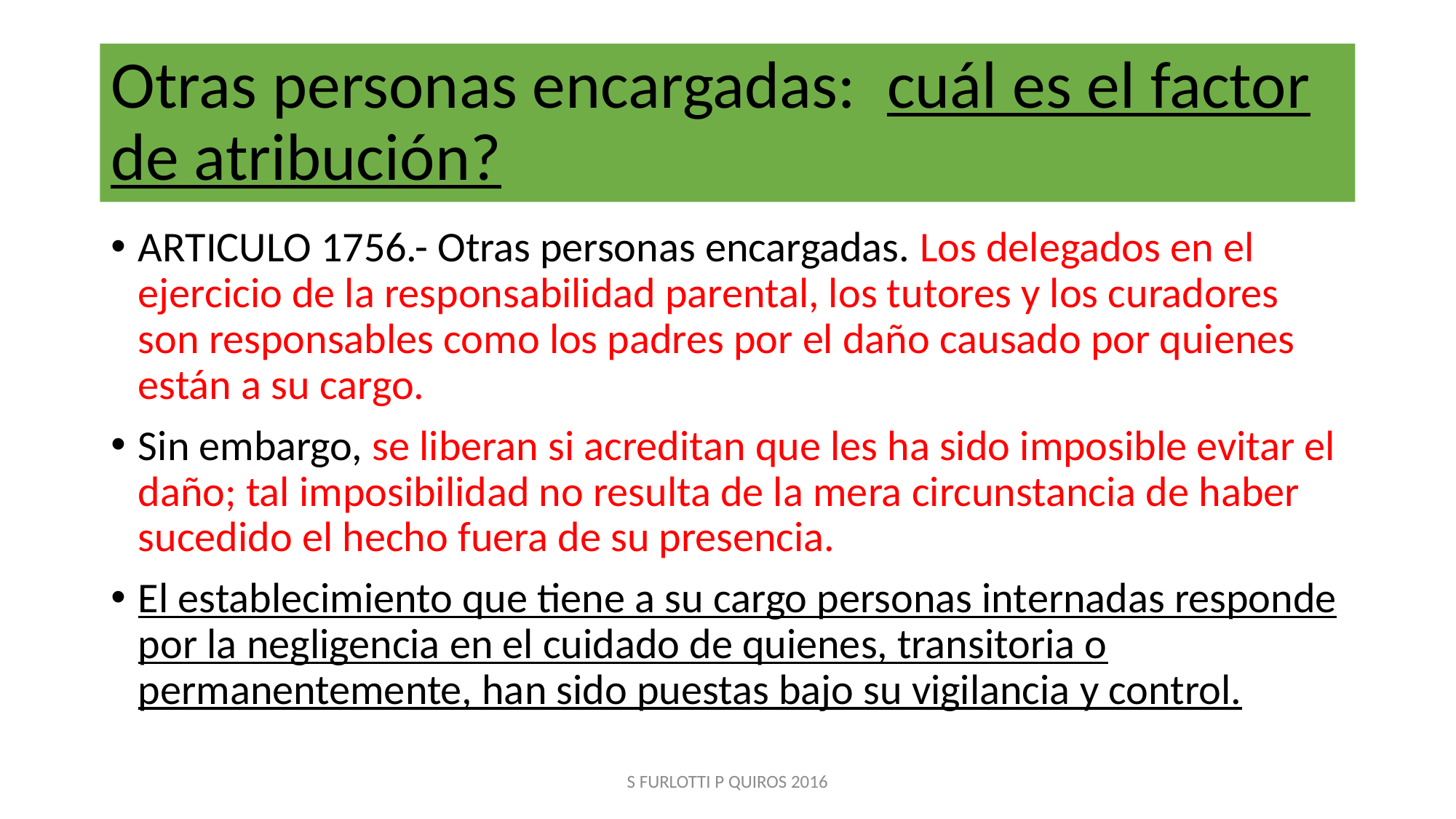

# Otras personas encargadas:  cuál es el factor de atribución?
ARTICULO 1756.- Otras personas encargadas. Los delegados en el ejercicio de la responsabilidad parental, los tutores y los curadores son responsables como los padres por el daño causado por quienes están a su cargo.
Sin embargo, se liberan si acreditan que les ha sido imposible evitar el daño; tal imposibilidad no resulta de la mera circunstancia de haber sucedido el hecho fuera de su presencia.
El establecimiento que tiene a su cargo personas internadas responde por la negligencia en el cuidado de quienes, transitoria o permanentemente, han sido puestas bajo su vigilancia y control.
S FURLOTTI P QUIROS 2016